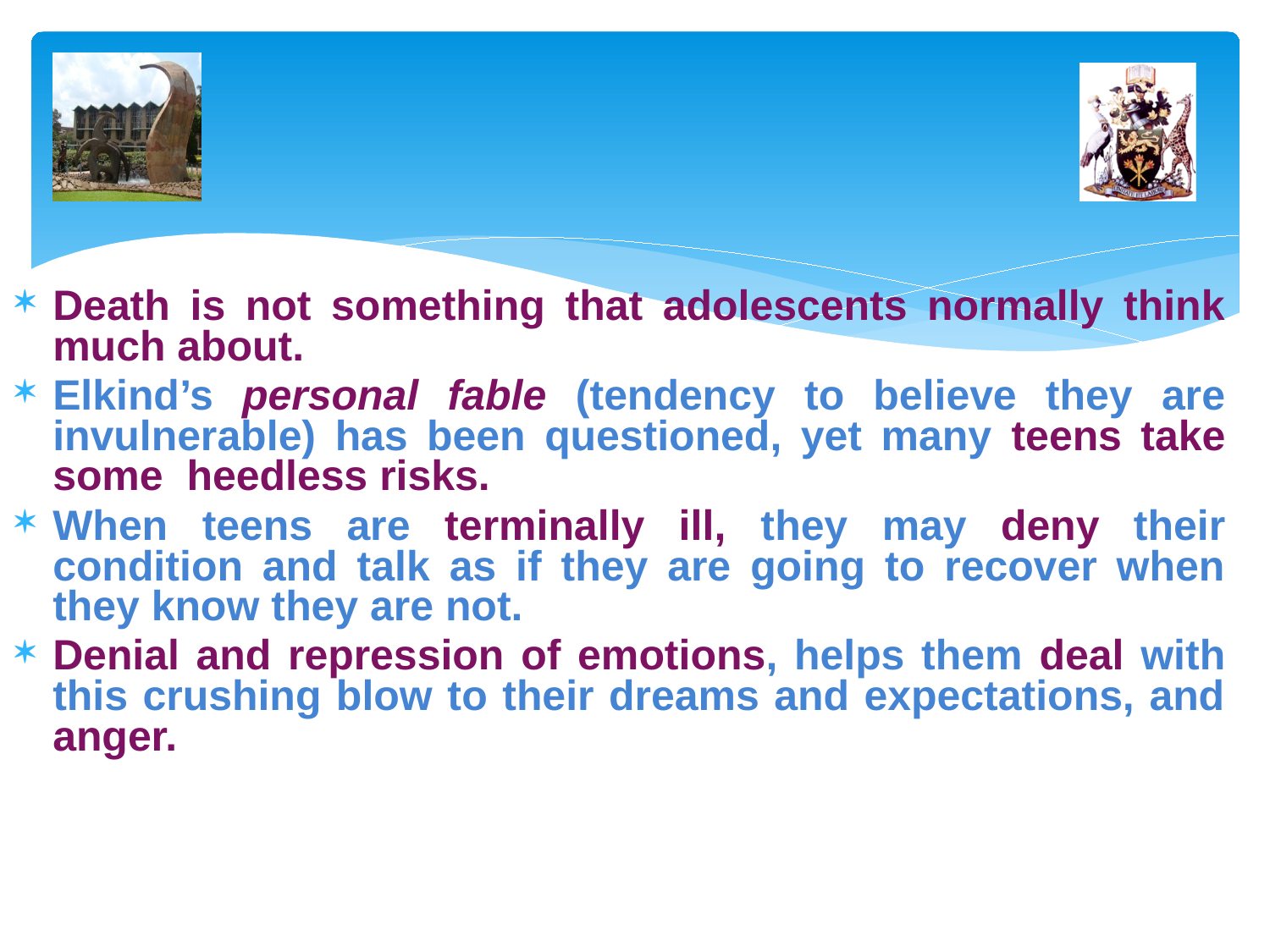

Death is not something that adolescents normally think much about.
Elkind’s personal fable (tendency to believe they are invulnerable) has been questioned, yet many teens take some  heedless risks.
When teens are terminally ill, they may deny their condition and talk as if they are going to recover when they know they are not.
Denial and repression of emotions, helps them deal with this crushing blow to their dreams and expectations, and anger.